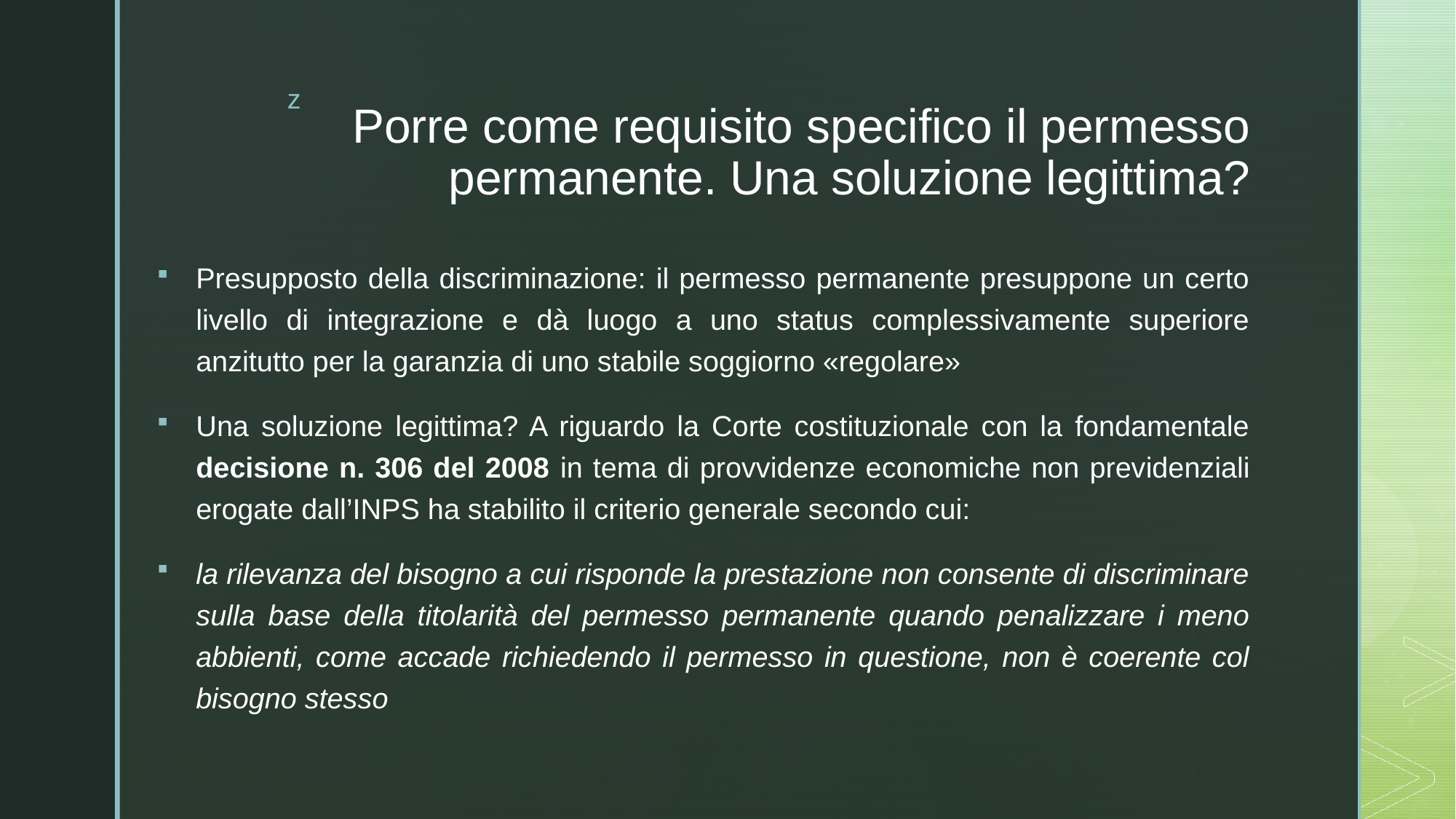

# Porre come requisito specifico il permesso permanente. Una soluzione legittima?
Presupposto della discriminazione: il permesso permanente presuppone un certo livello di integrazione e dà luogo a uno status complessivamente superiore anzitutto per la garanzia di uno stabile soggiorno «regolare»
Una soluzione legittima? A riguardo la Corte costituzionale con la fondamentale decisione n. 306 del 2008 in tema di provvidenze economiche non previdenziali erogate dall’INPS ha stabilito il criterio generale secondo cui:
la rilevanza del bisogno a cui risponde la prestazione non consente di discriminare sulla base della titolarità del permesso permanente quando penalizzare i meno abbienti, come accade richiedendo il permesso in questione, non è coerente col bisogno stesso